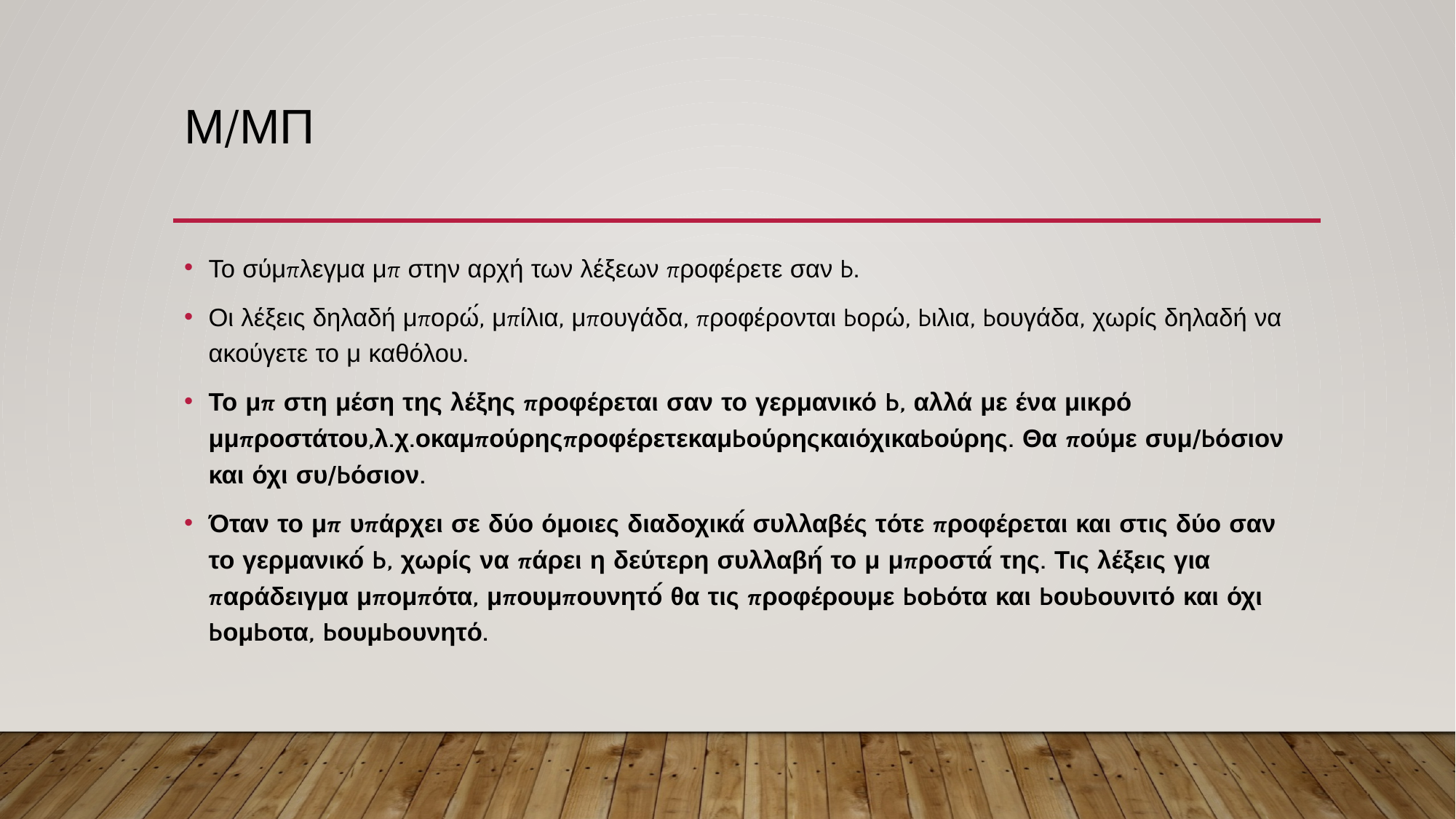

# μ/μπ
Το σύμπλεγμα μπ στην αρχή των λέξεων προφέρετε σαν b.
Οι λέξεις δηλαδή μπορώ́, μπίλια, μπουγάδα, προφέρονται bορώ, bιλια, bουγάδα, χωρίς δηλαδή να ακούγετε το μ καθόλου.
Το μπ στη μέση της λέξης προφέρεται σαν το γερμανικό b, αλλά με ένα μικρό μμπροστάτου,λ.χ.οκαμπούρηςπροφέρετεκαμbούρηςκαιόχικαbούρης. Θα πούμε συμ/bόσιον και όχι συ/bόσιον.
Όταν το μπ υπάρχει σε δύο όμοιες διαδοχικά́ συλλαβές τότε προφέρεται και στις δύο σαν το γερμανικό́ b, χωρίς να πάρει η δεύτερη συλλαβή́ το μ μπροστά́ της. Τις λέξεις για παράδειγμα μπομπότα, μπουμπουνητό́ θα τις προφέρουμε bοbότα και bουbουνιτό και όχι bομbοτα, bουμbουνητό.